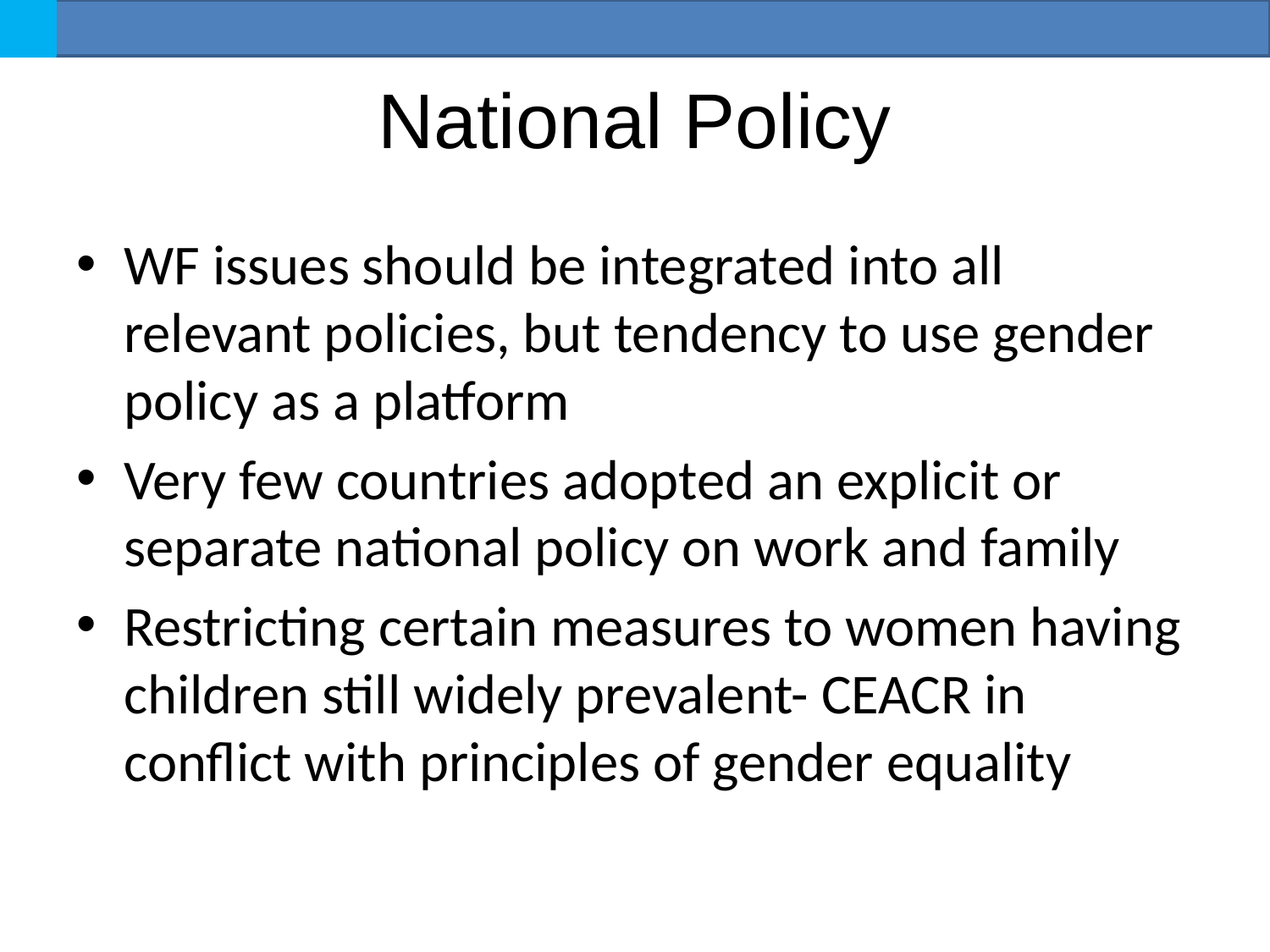

# National Policy
WF issues should be integrated into all relevant policies, but tendency to use gender policy as a platform
Very few countries adopted an explicit or separate national policy on work and family
Restricting certain measures to women having children still widely prevalent- CEACR in conflict with principles of gender equality